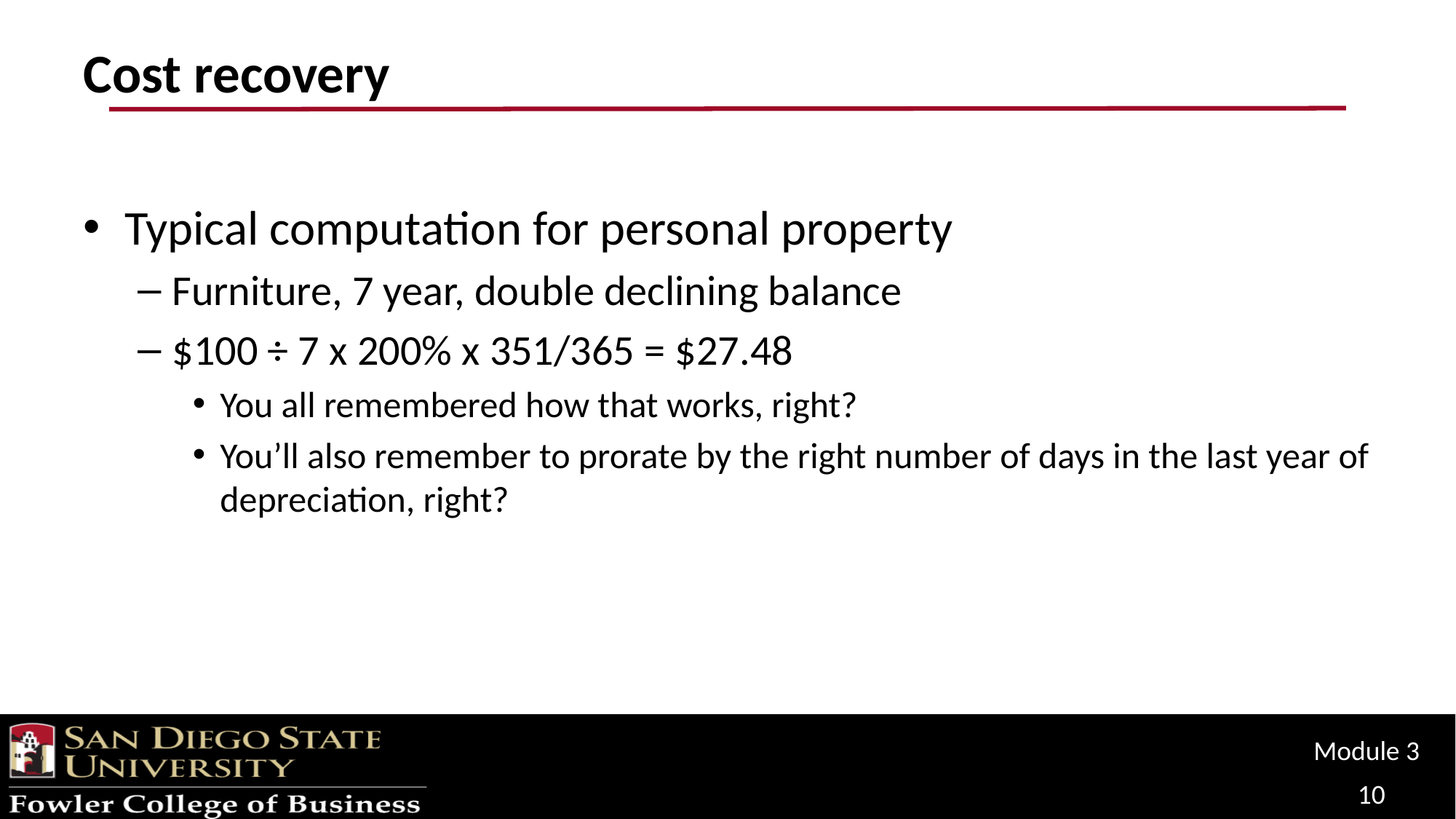

# Cost recovery
Typical computation for personal property
Furniture, 7 year, double declining balance
$100 ÷ 7 x 200% x 351/365 = $27.48
You all remembered how that works, right?
You’ll also remember to prorate by the right number of days in the last year of depreciation, right?
Module 3
10